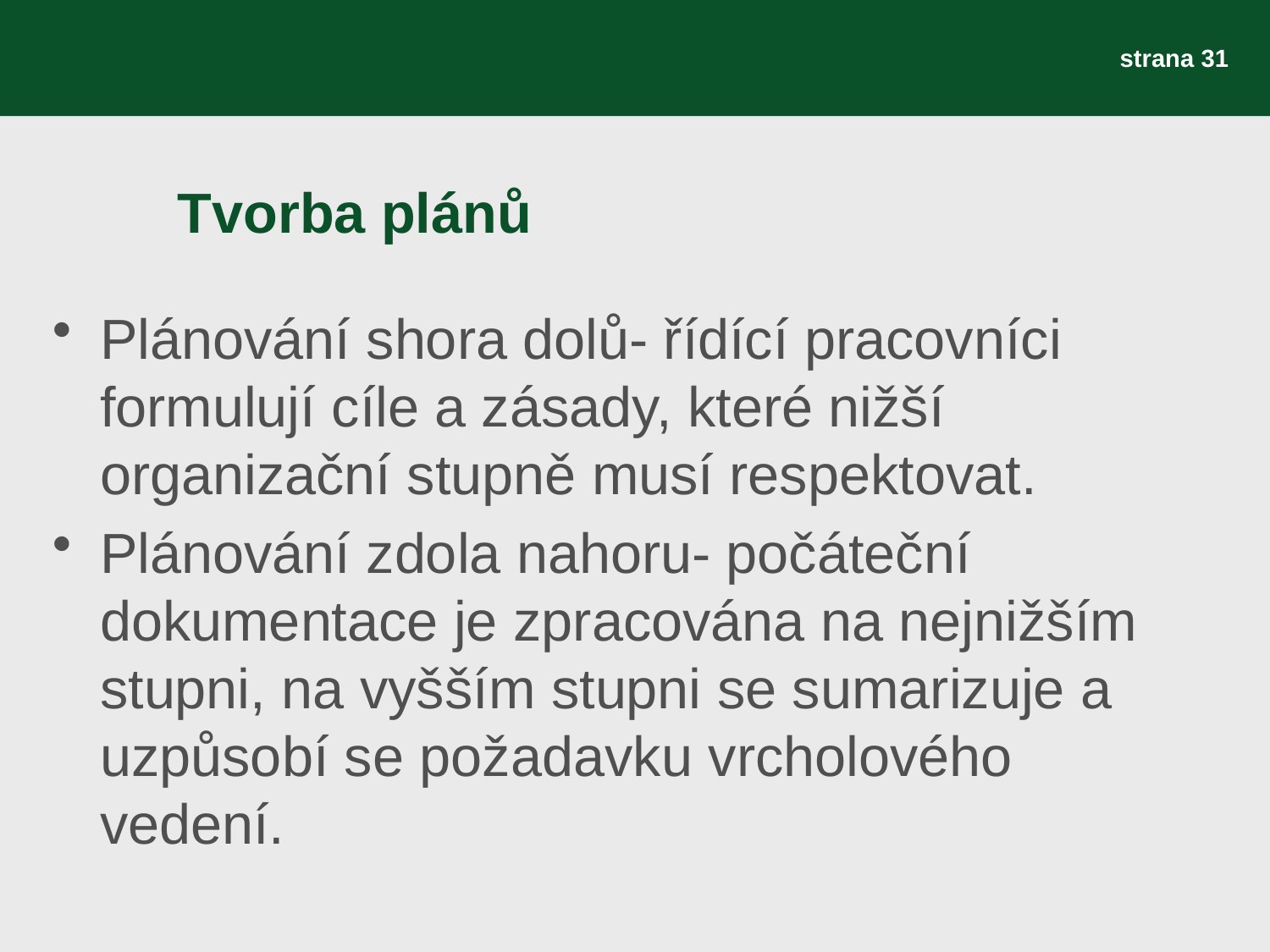

strana 31
# Tvorba plánů
Plánování shora dolů- řídící pracovníci formulují cíle a zásady, které nižší organizační stupně musí respektovat.
Plánování zdola nahoru- počáteční dokumentace je zpracována na nejnižším stupni, na vyšším stupni se sumarizuje a uzpůsobí se požadavku vrcholového vedení.